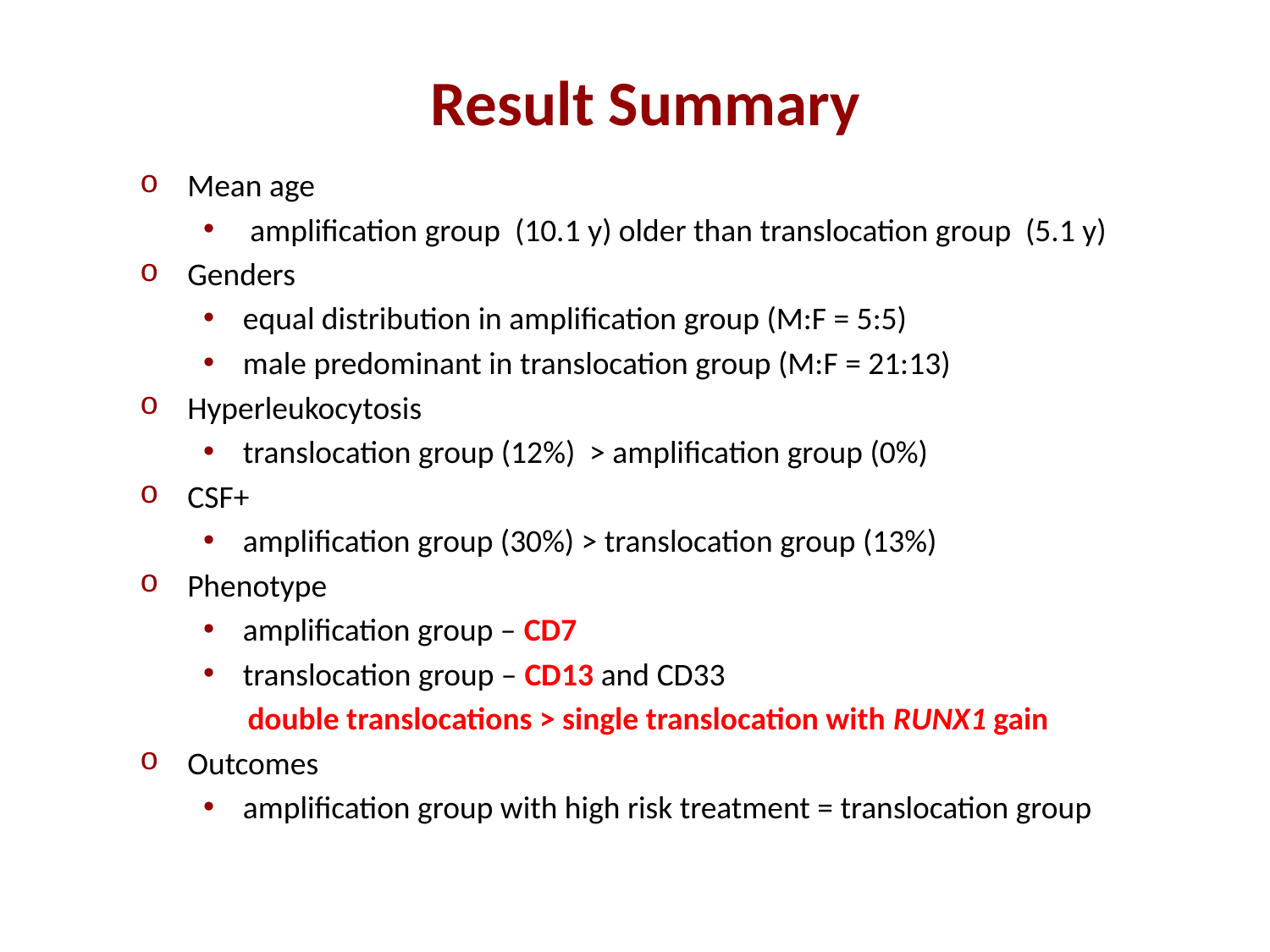

# Result Summary
Mean age
 amplification group  (10.1 y) older than translocation group  (5.1 y)
Genders
equal distribution in amplification group (M:F = 5:5)
male predominant in translocation group (M:F = 21:13)
Hyperleukocytosis
translocation group (12%)  > amplification group (0%)
CSF+
amplification group (30%) > translocation group (13%)
Phenotype
amplification group – CD7
translocation group – CD13 and CD33
               double translocations > single translocation with RUNX1 gain
Outcomes
amplification group with high risk treatment = translocation group